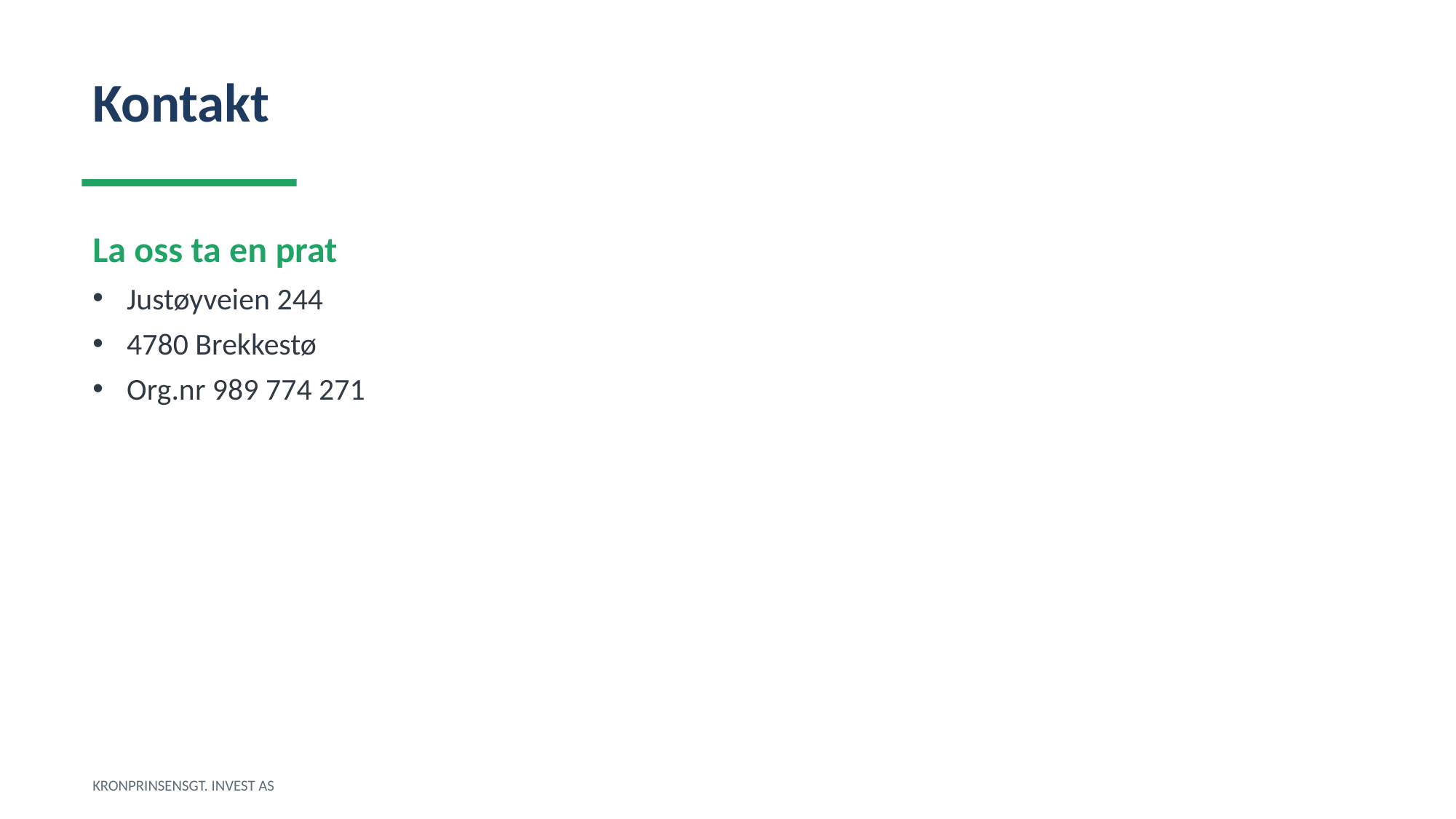

Kontakt

La oss ta en prat
Justøyveien 244
4780 Brekkestø
Org.nr 989 774 271
KRONPRINSENSGT. INVEST AS